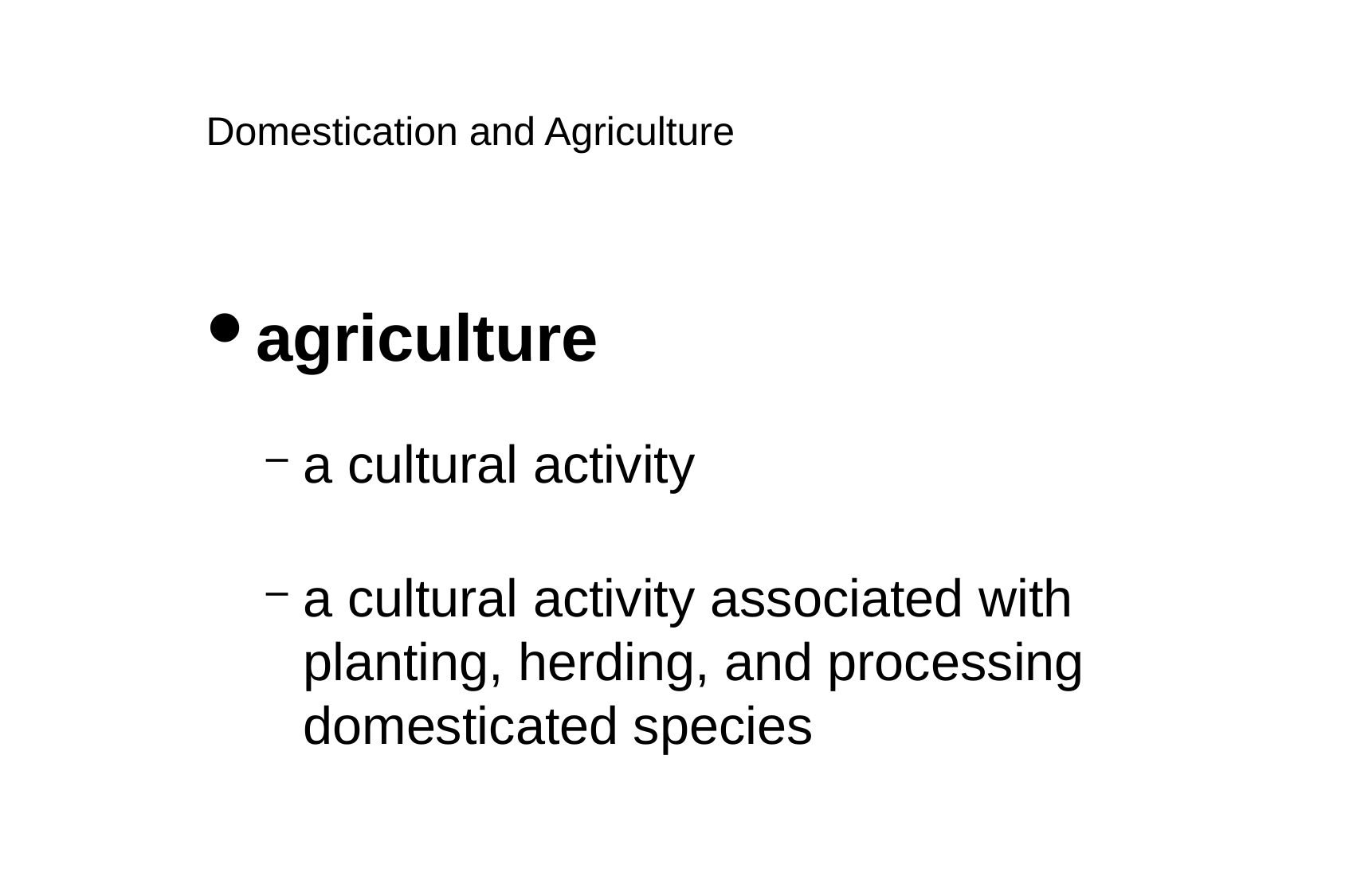

Domestication and Agriculture
agriculture

a cultural activity

a cultural activity associated with planting, herding, and processing domesticated species